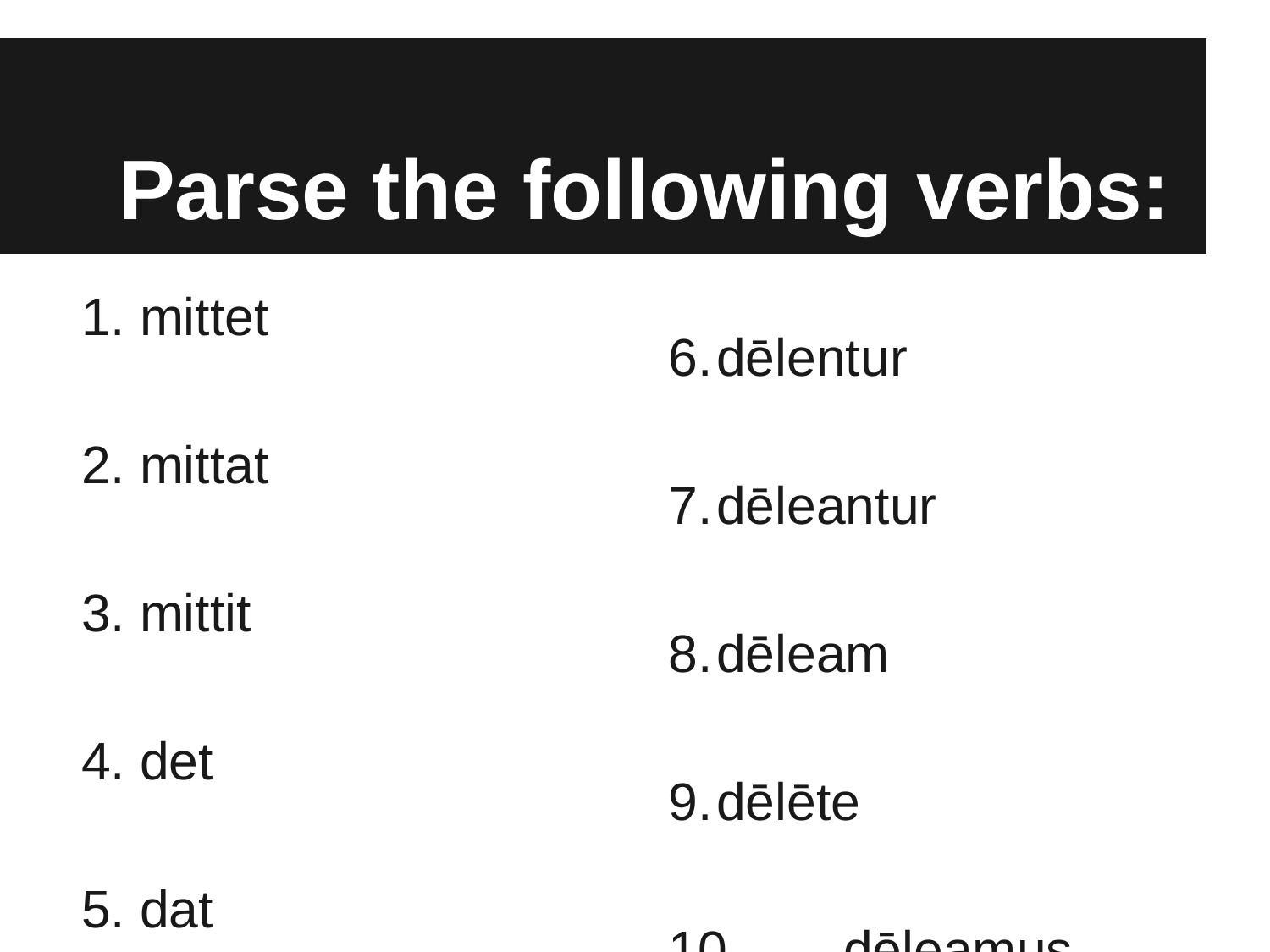

# Parse the following verbs:
mittet

mittat

mittit

det

dat
6.	dēlentur

7.	dēleantur

8.	dēleam

9.	dēlēte

10. 	dēleamus